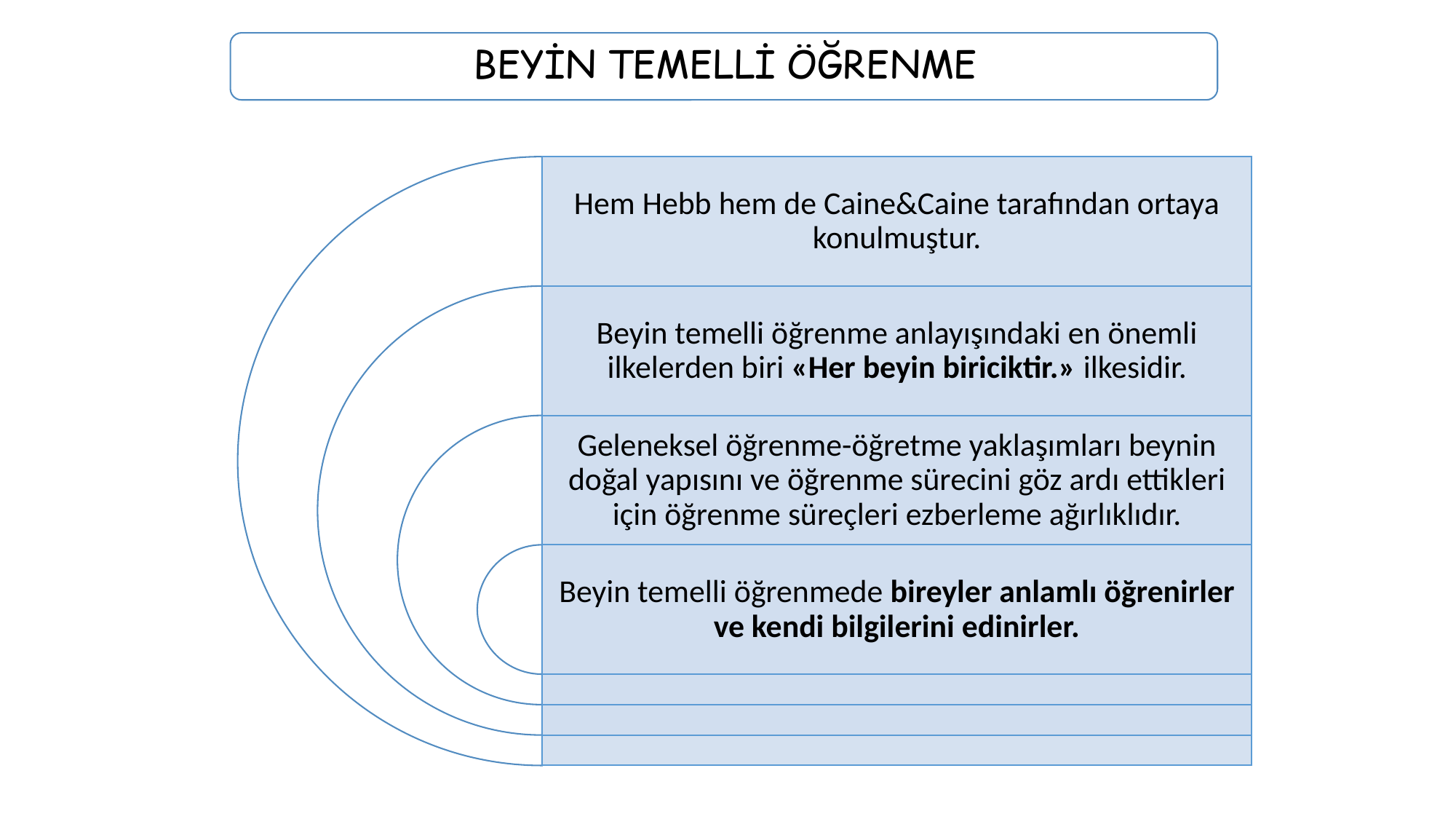

BEYİN TEMELLİ ÖĞRENME
Hem Hebb hem de Caine&Caine tarafından ortaya konulmuştur.
Beyin temelli öğrenme anlayışındaki en önemli ilkelerden biri «Her beyin biriciktir.» ilkesidir.
Geleneksel öğrenme-öğretme yaklaşımları beynin doğal yapısını ve öğrenme sürecini göz ardı ettikleri için öğrenme süreçleri ezberleme ağırlıklıdır.
Beyin temelli öğrenmede bireyler anlamlı öğrenirler ve kendi bilgilerini edinirler.